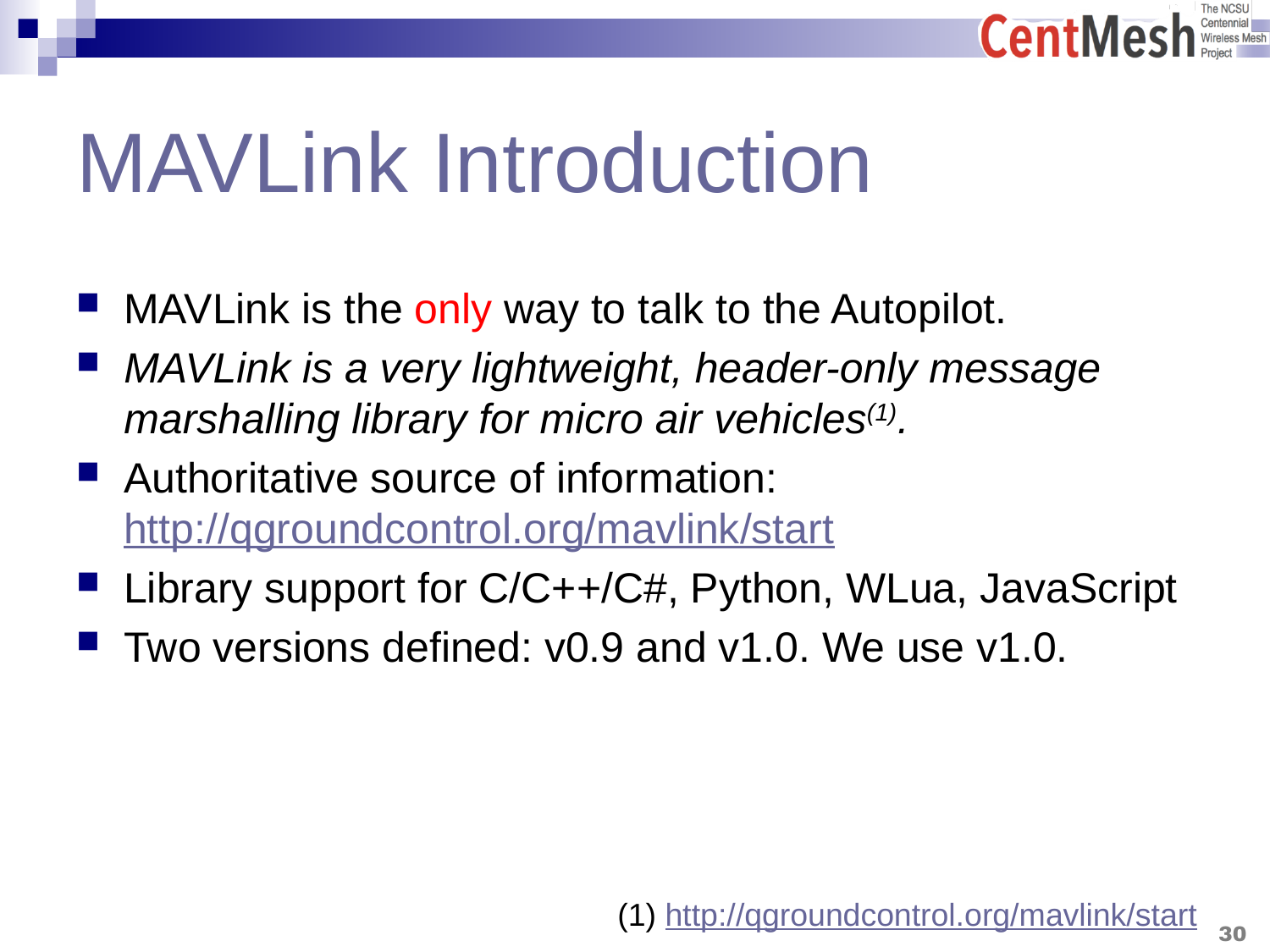

# MAVLink Introduction
MAVLink is the only way to talk to the Autopilot.
MAVLink is a very lightweight, header-only message marshalling library for micro air vehicles(1).
Authoritative source of information: http://qgroundcontrol.org/mavlink/start
Library support for C/C++/C#, Python, WLua, JavaScript
Two versions defined: v0.9 and v1.0. We use v1.0.
(1) http://qgroundcontrol.org/mavlink/start
         30